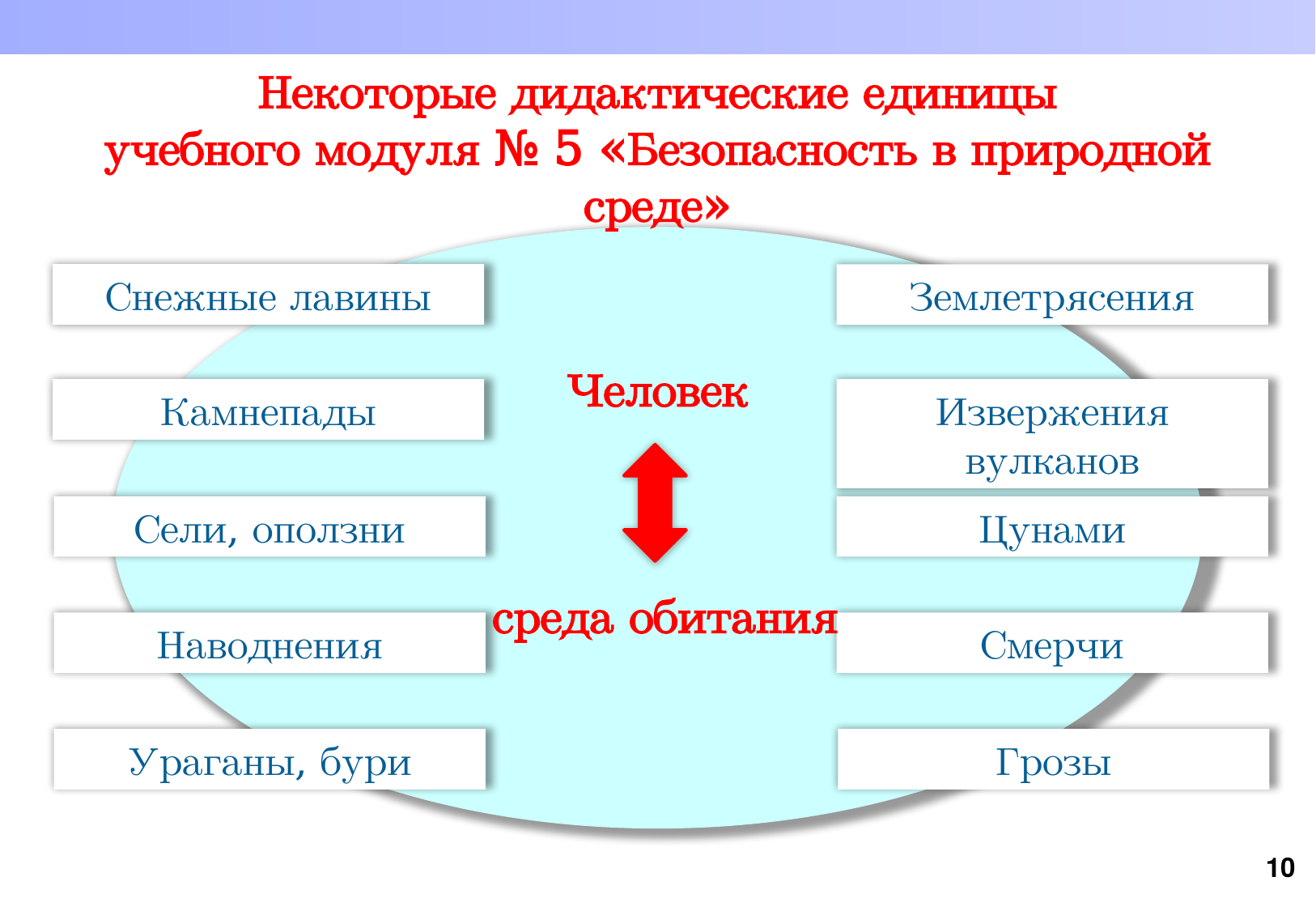

Некоторые дидактические единицы
учебного модуля № 5 «Безопасность в природной среде»

Снежные лавины
Землетрясения
Человек

 среда обитания
Камнепады
Извержения вулканов

Цунами
Сели, оползни
Наводнения
Смерчи
Ураганы, бури
Грозы
10